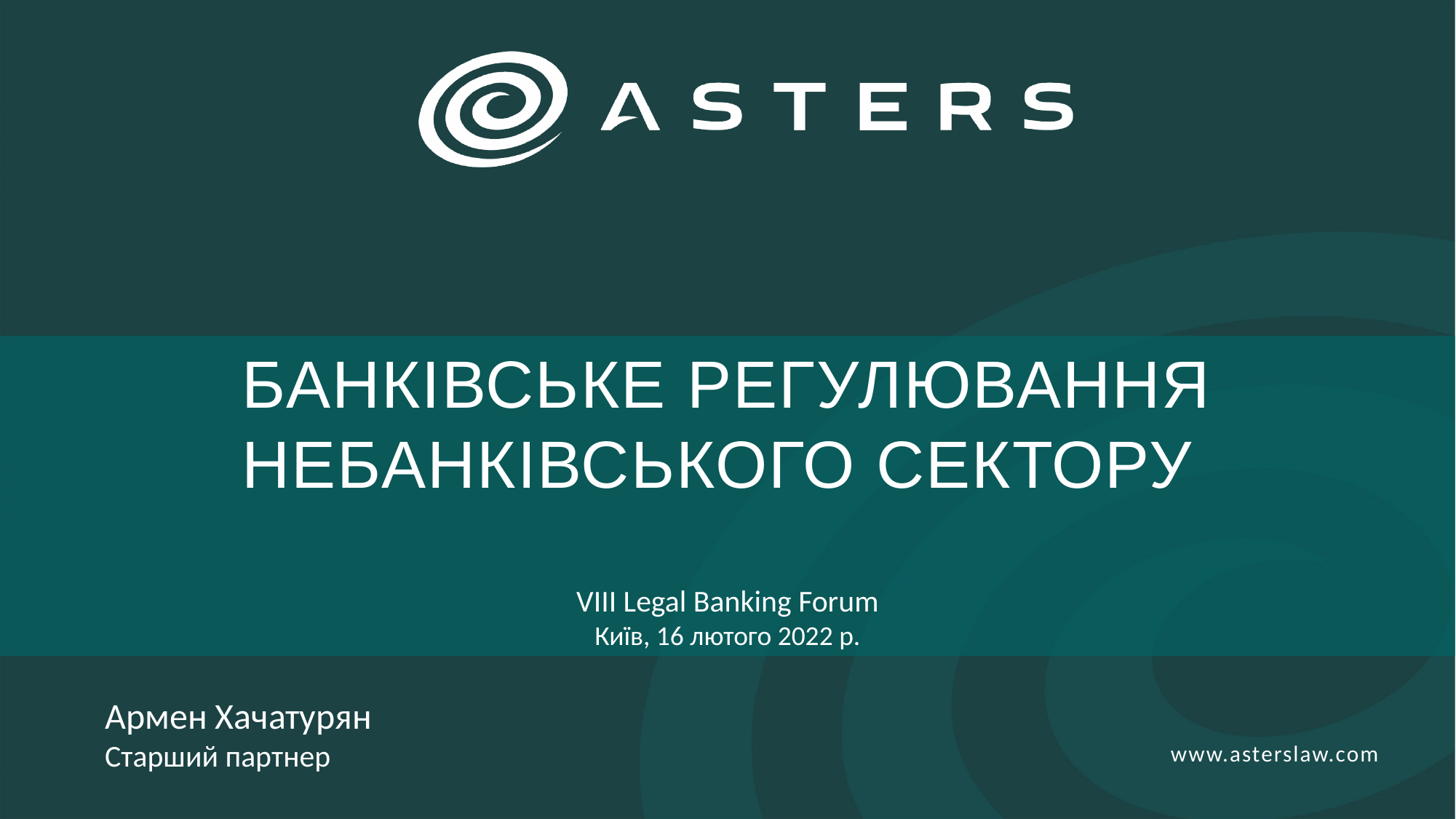

БАНКІВСЬКЕ РЕГУЛЮВАННЯ НЕБАНКІВСЬКОГО СЕКТОРУ

VIII Legal Banking Forum
Київ, 16 лютого 2022 р.
Армен Хачатурян
Старший партнер